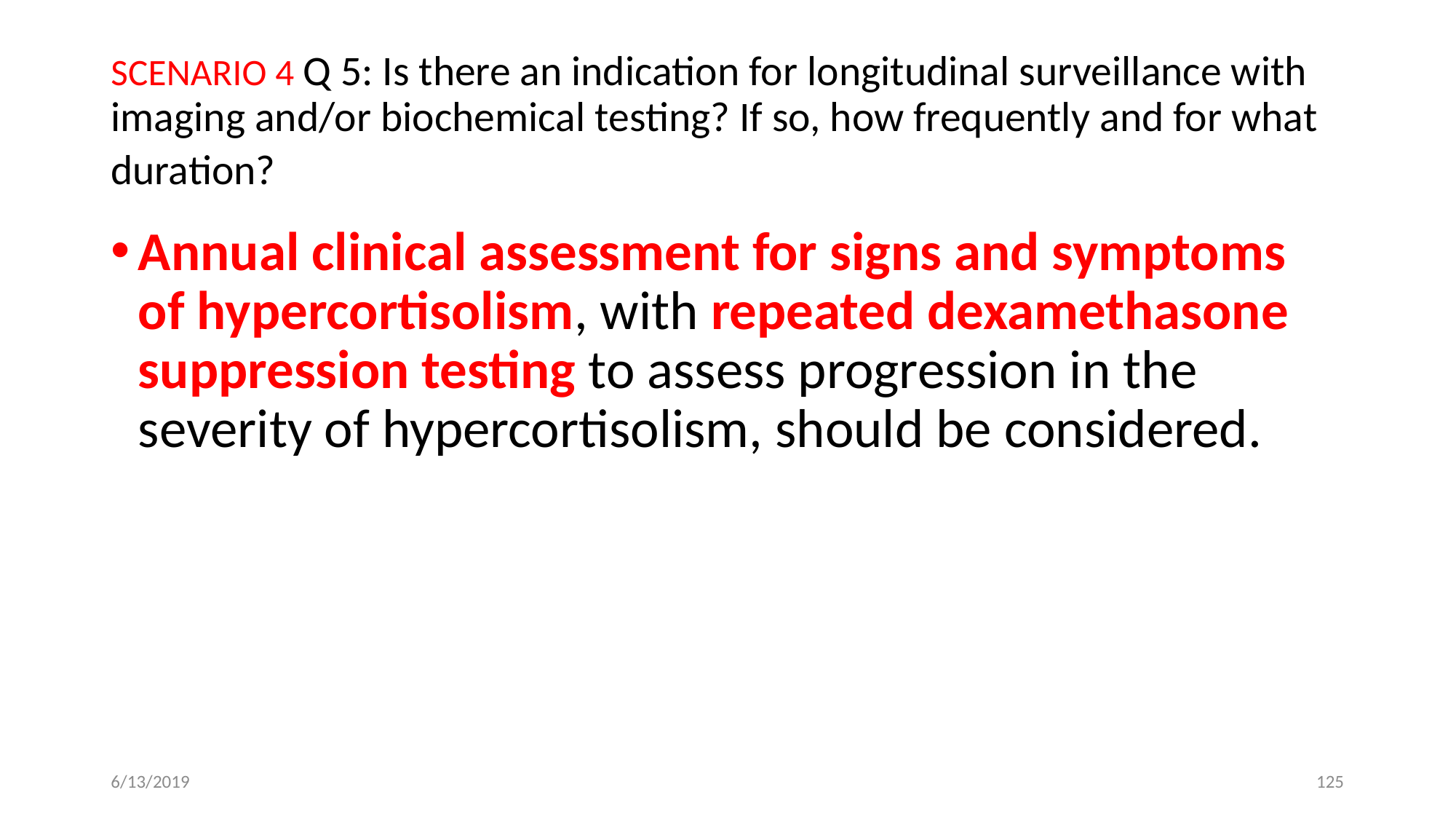

# SCENARIO 4 Q 5: Is there an indication for longitudinal surveillance with imaging and/or biochemical testing? If so, how frequently and for what duration?
Annual clinical assessment for signs and symptoms of hypercortisolism, with repeated dexamethasone suppression testing to assess progression in the severity of hypercortisolism, should be considered.
6/13/2019
125